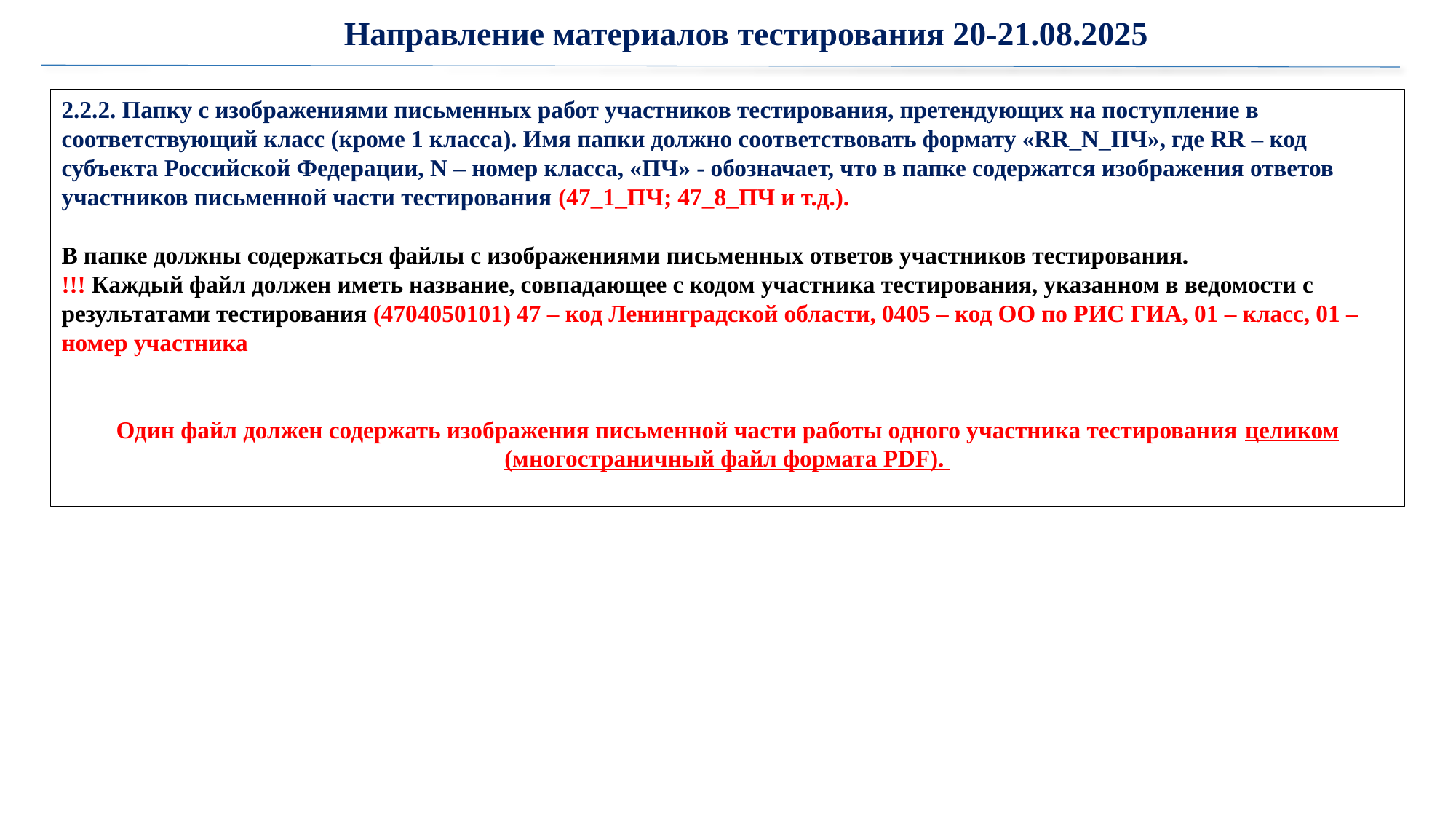

Направление материалов тестирования 20-21.08.2025
2.2.2. Папку с изображениями письменных работ участников тестирования, претендующих на поступление в соответствующий класс (кроме 1 класса). Имя папки должно соответствовать формату «RR_N_ПЧ», где RR – код субъекта Российской Федерации, N – номер класса, «ПЧ» - обозначает, что в папке содержатся изображения ответов участников письменной части тестирования (47_1_ПЧ; 47_8_ПЧ и т.д.).

В папке должны содержаться файлы с изображениями письменных ответов участников тестирования.
!!! Каждый файл должен иметь название, совпадающее с кодом участника тестирования, указанном в ведомости с результатами тестирования (4704050101) 47 – код Ленинградской области, 0405 – код ОО по РИС ГИА, 01 – класс, 01 – номер участника

Один файл должен содержать изображения письменной части работы одного участника тестирования целиком (многостраничный файл формата PDF).